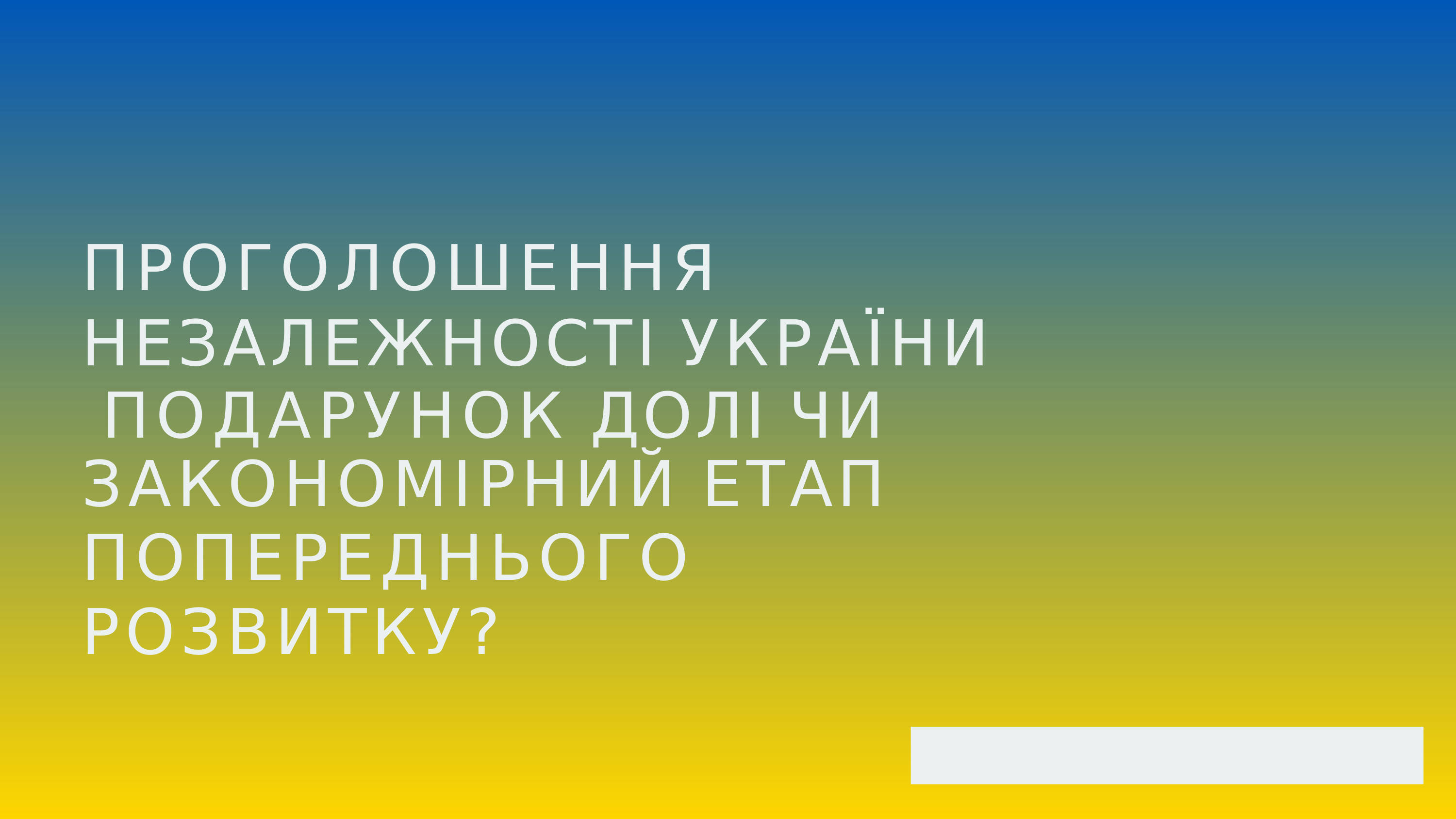

ПРОГОЛОШЕННЯ
НЕЗАЛЕЖНОСТІ УКРАЇНИ  ПОДАРУНОК ДОЛІ ЧИ
ЗАКОНОМІРНИЙ ЕТАП
ПОПЕРЕДНЬОГО РОЗВИТКУ?